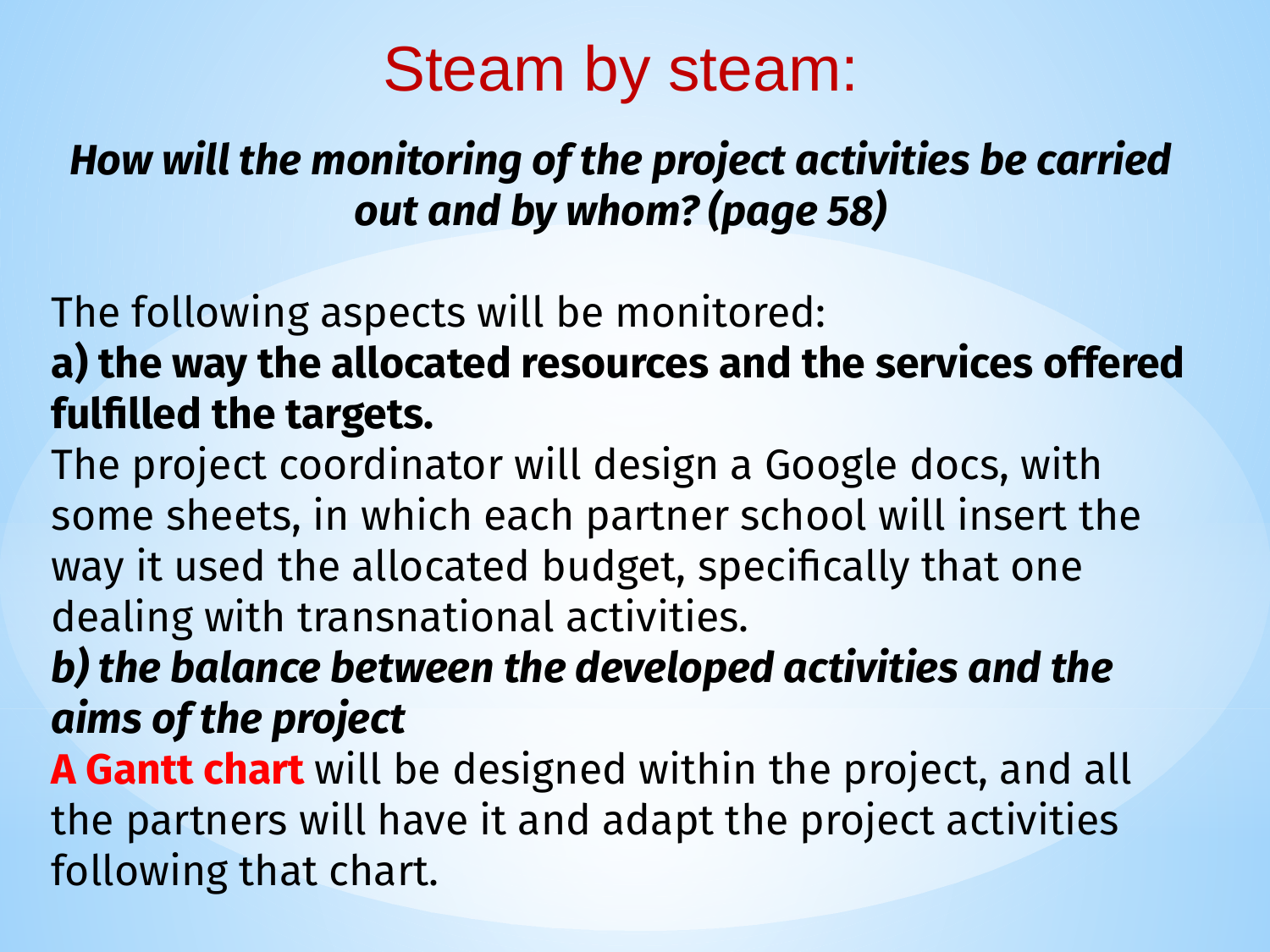

Steam by steam:
How will the monitoring of the project activities be carried out and by whom? (page 58)

The following aspects will be monitored:
a) the way the allocated resources and the services offered fulfilled the targets.
The project coordinator will design a Google docs, with some sheets, in which each partner school will insert the way it used the allocated budget, specifically that one dealing with transnational activities.
b) the balance between the developed activities and the aims of the project
A Gantt chart will be designed within the project, and all the partners will have it and adapt the project activities following that chart.